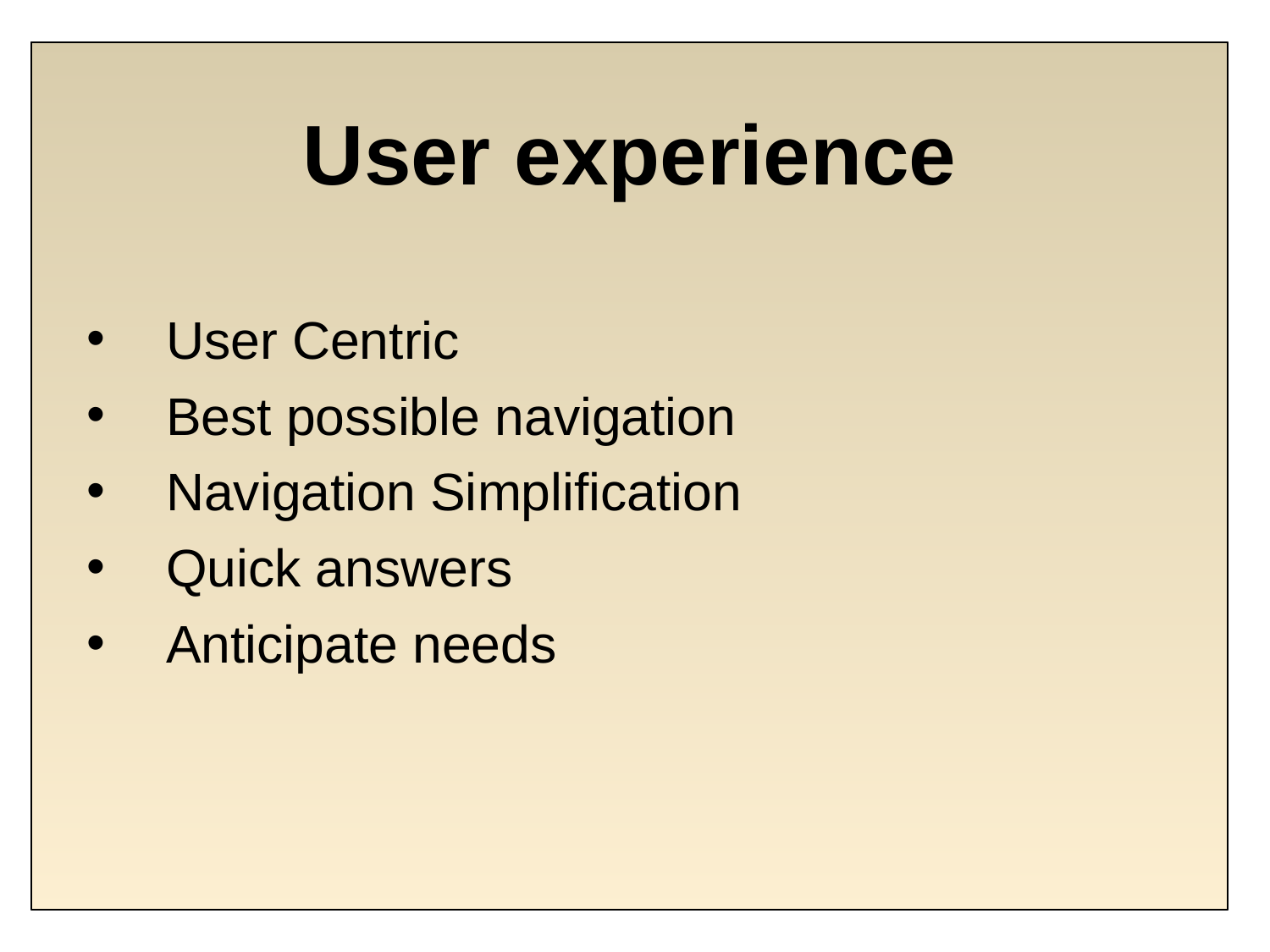

User experience

User Centric
Best possible navigation
Navigation Simplification
Quick answers
Anticipate needs